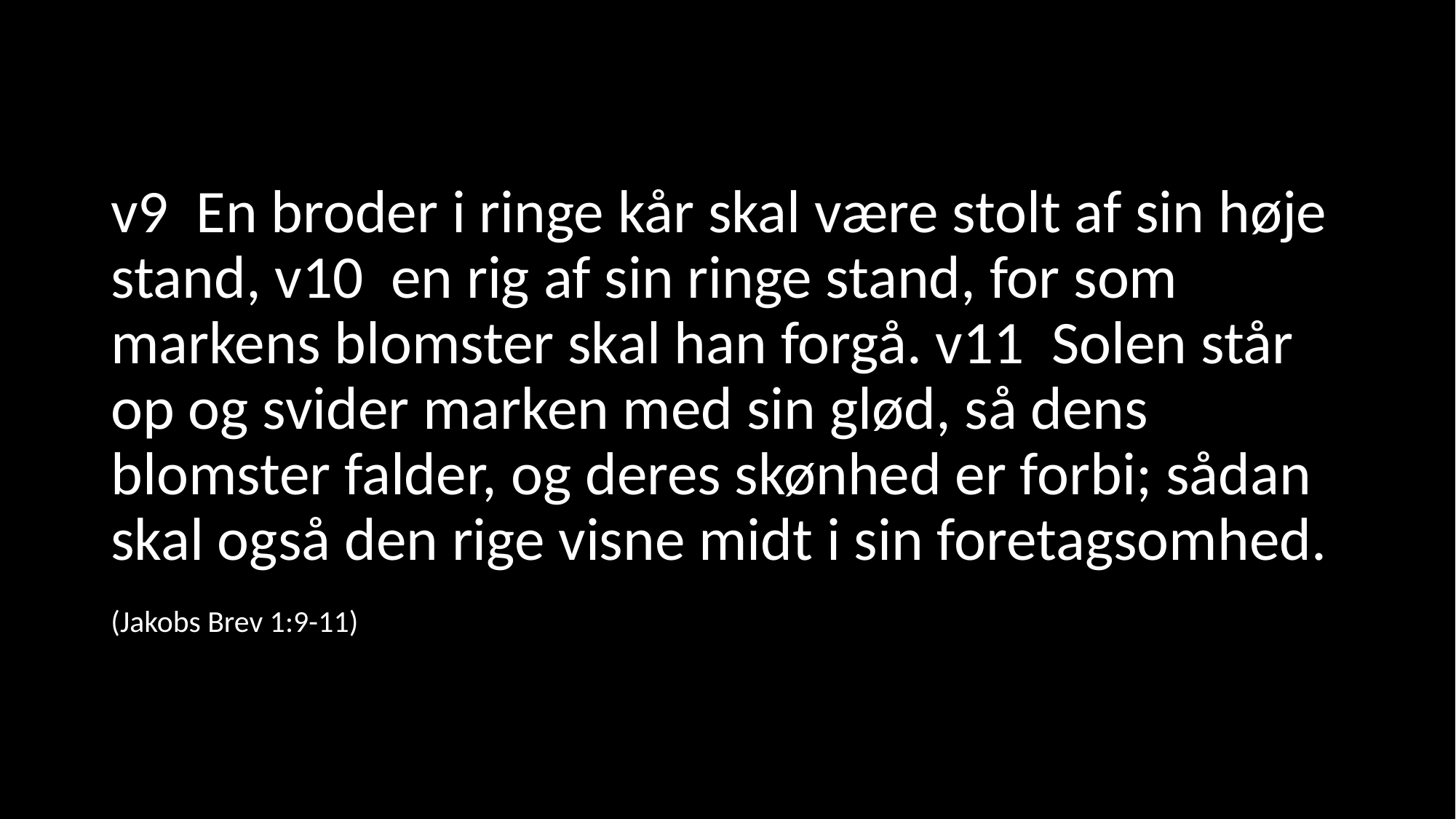

# v9  En broder i ringe kår skal være stolt af sin høje stand, v10  en rig af sin ringe stand, for som markens blomster skal han forgå. v11  Solen står op og svider marken med sin glød, så dens blomster falder, og deres skønhed er forbi; sådan skal også den rige visne midt i sin foretagsomhed. (Jakobs Brev 1:9-11)